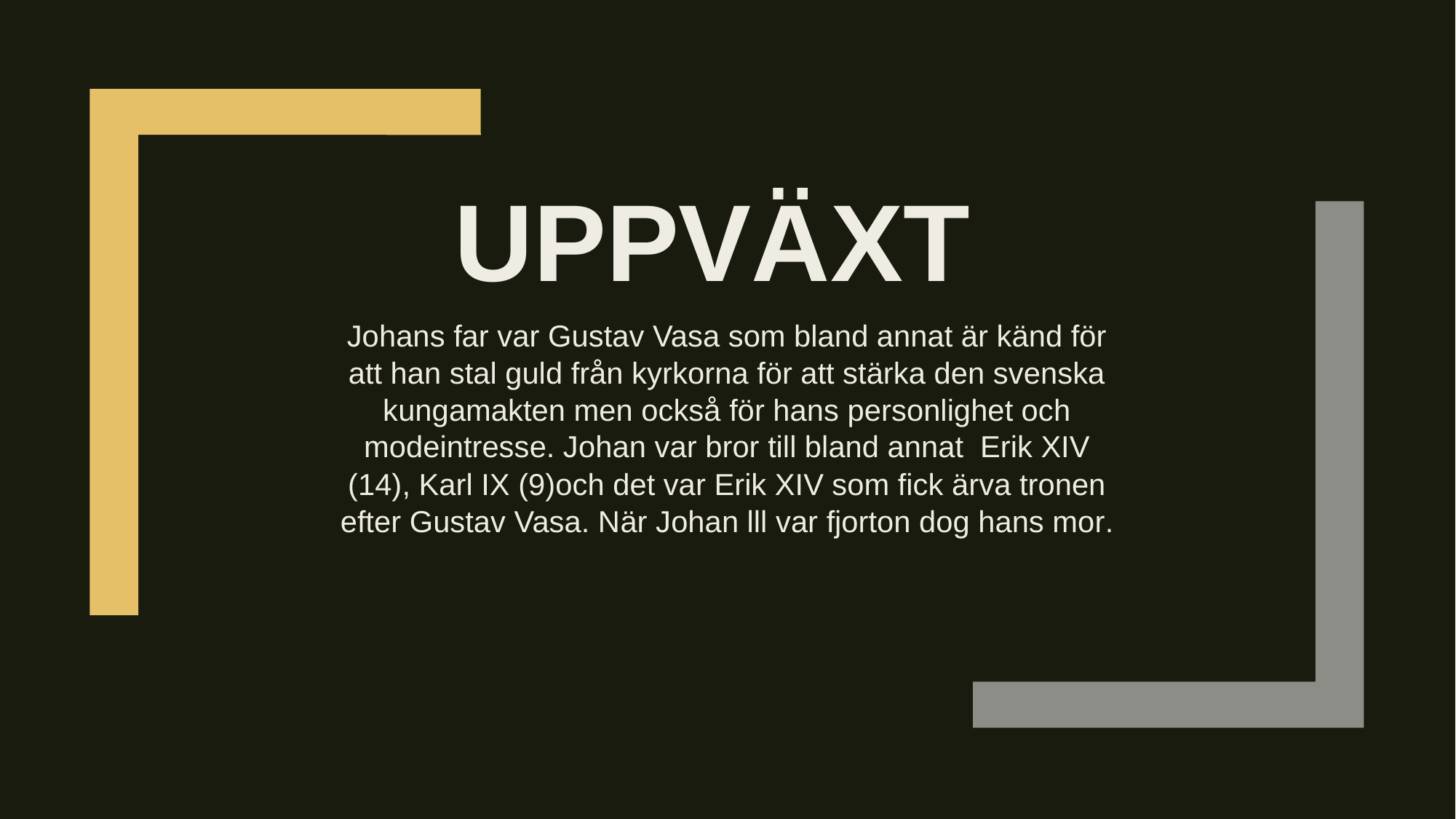

# Uppväxt
Johans far var Gustav Vasa som bland annat är känd för att han stal guld från kyrkorna för att stärka den svenska kungamakten men också för hans personlighet och modeintresse. Johan var bror till bland annat  Erik XIV (14), Karl IX (9)och det var Erik XIV som fick ärva tronen efter Gustav Vasa. När Johan lll var fjorton dog hans mor.